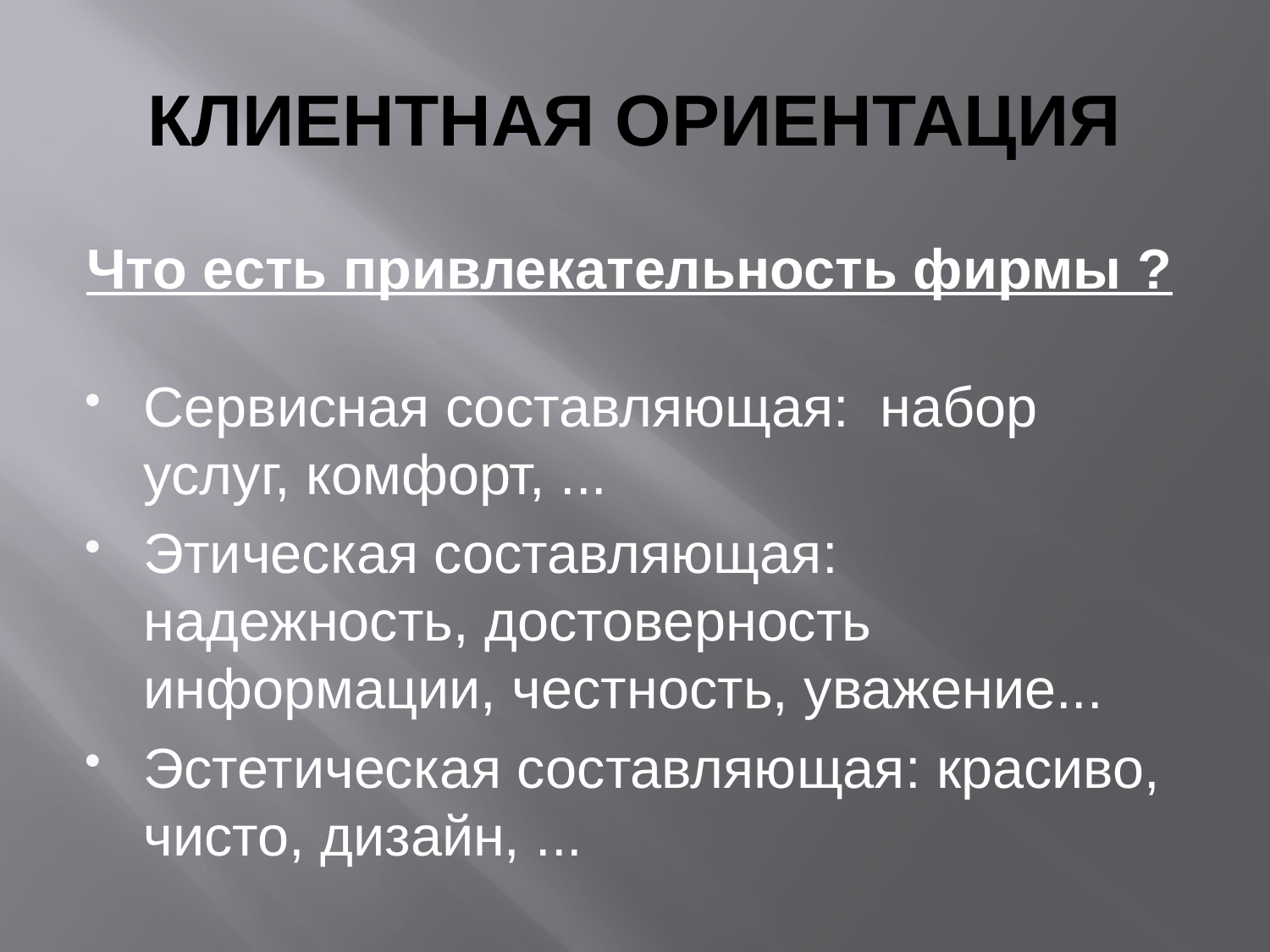

# КЛИЕНТНАЯ ОРИЕНТАЦИЯ
Что есть привлекательность фирмы ?

Сервисная составляющая:  набор услуг, комфорт, ...
Этическая составляющая:  надежность, достоверность информации, честность, уважение...
Эстетическая составляющая: красиво, чисто, дизайн, ...